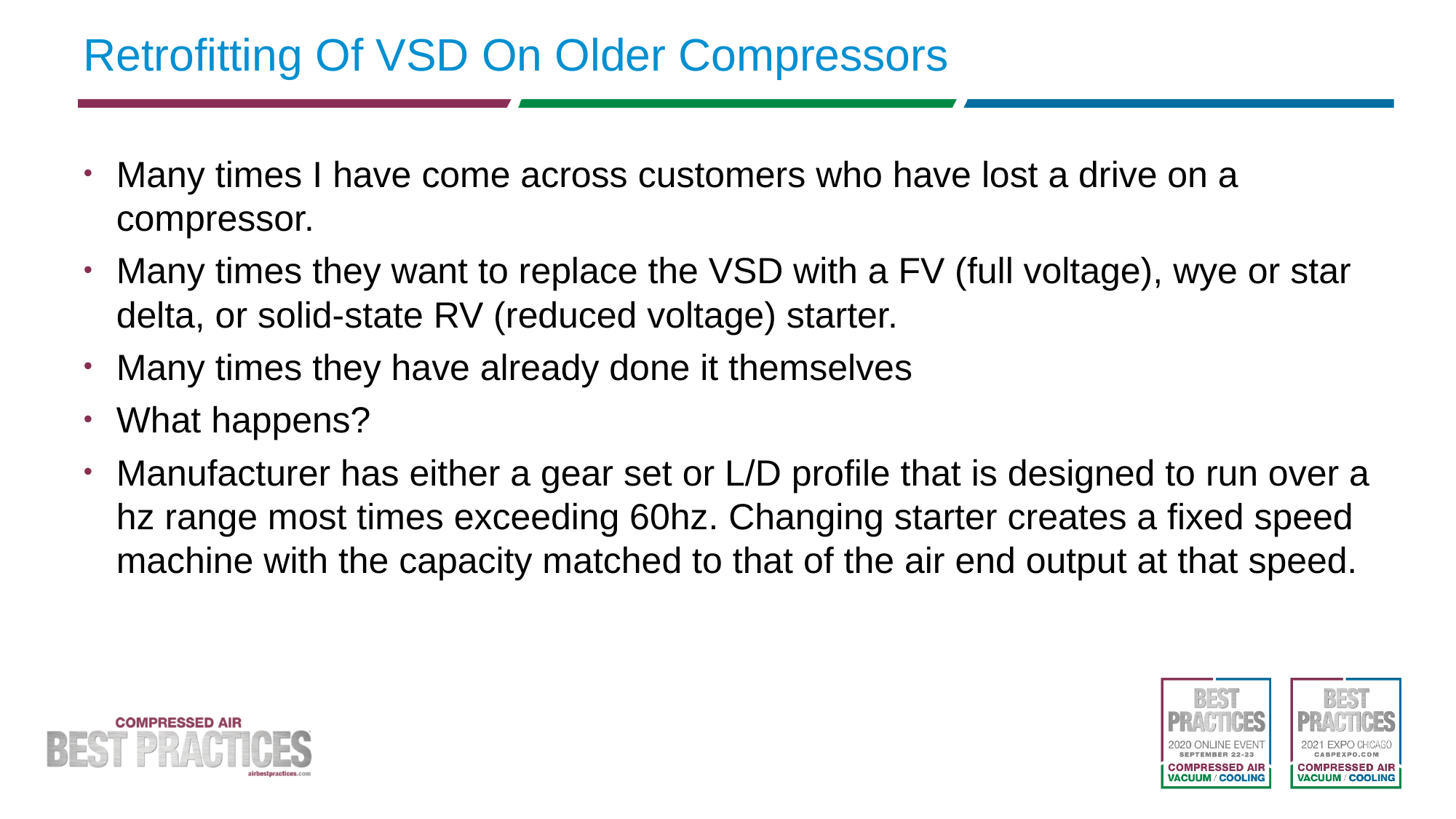

# Retrofitting Of VSD On Older Compressors
Many times I have come across customers who have lost a drive on a compressor.
Many times they want to replace the VSD with a FV (full voltage), wye or star delta, or solid-state RV (reduced voltage) starter.
Many times they have already done it themselves
What happens?
Manufacturer has either a gear set or L/D profile that is designed to run over a hz range most times exceeding 60hz. Changing starter creates a fixed speed machine with the capacity matched to that of the air end output at that speed.